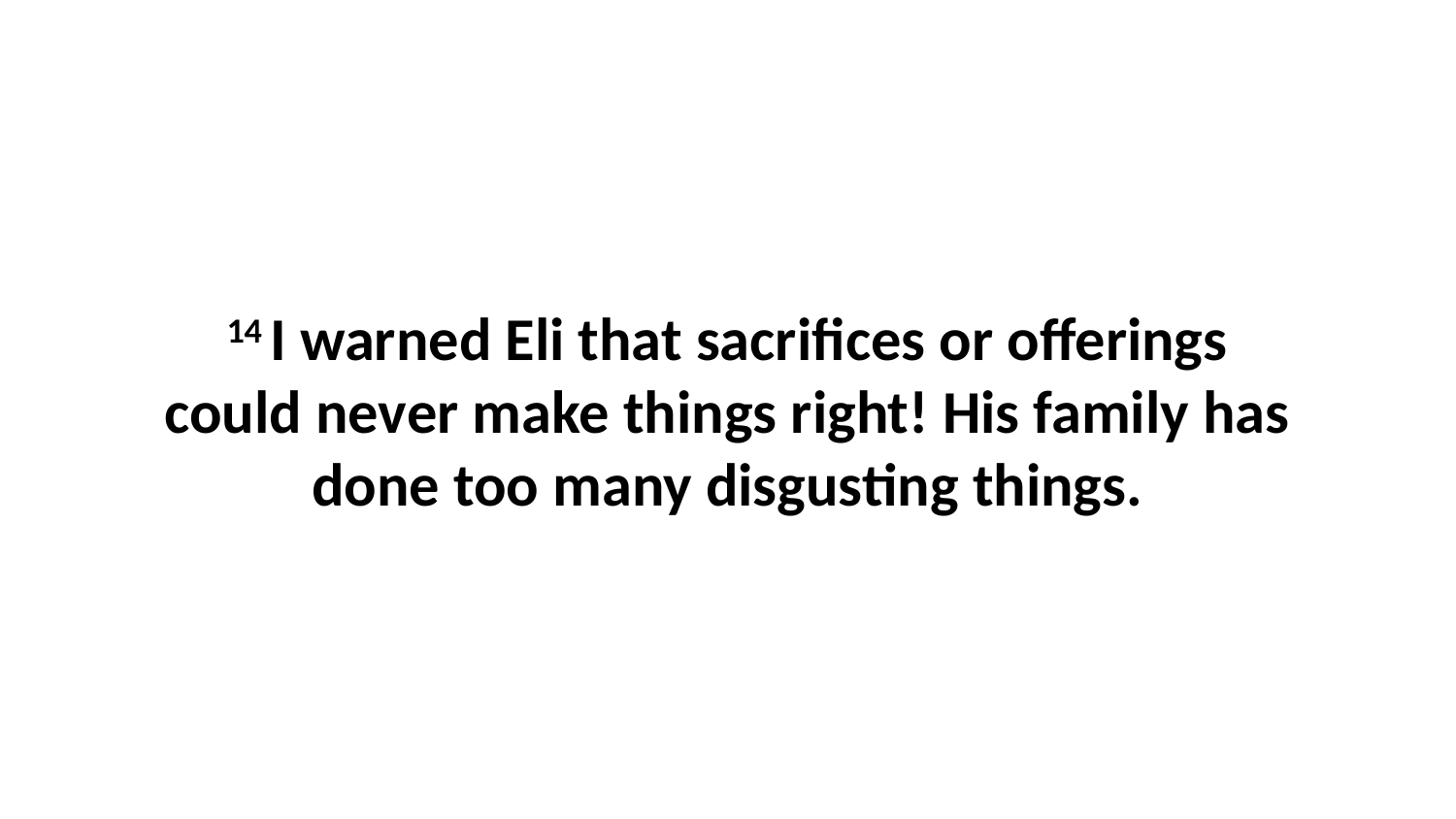

14 I warned Eli that sacrifices or offerings could never make things right! His family has done too many disgusting things.